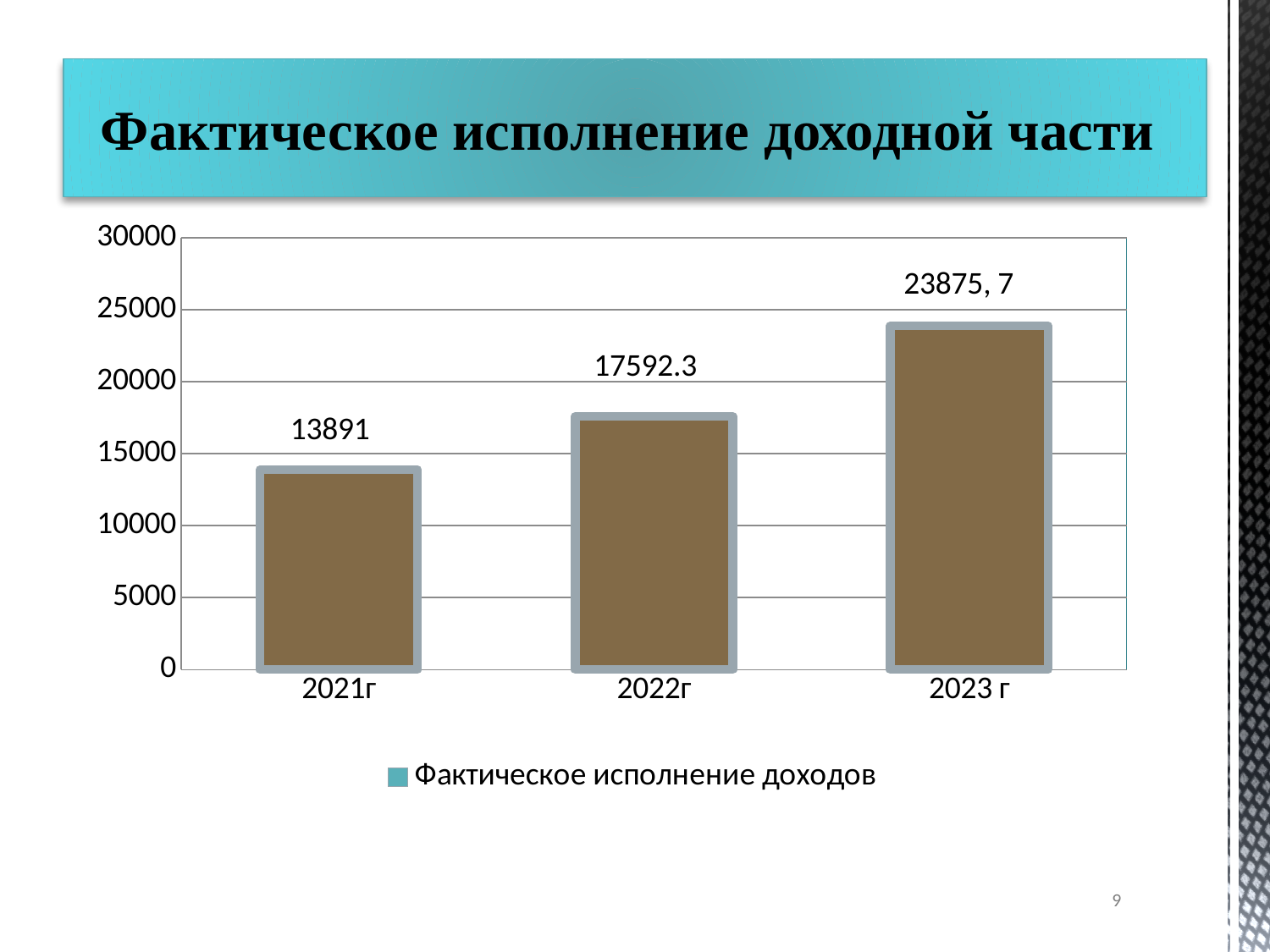

# Фактическое исполнение доходной части

### Chart

| Category | Фактическое исполнение доходов |
|---|---|
| 2021г | 13891.0 |
| 2022г | 17592.3 |
| 2023 г | 23875.0 |
9